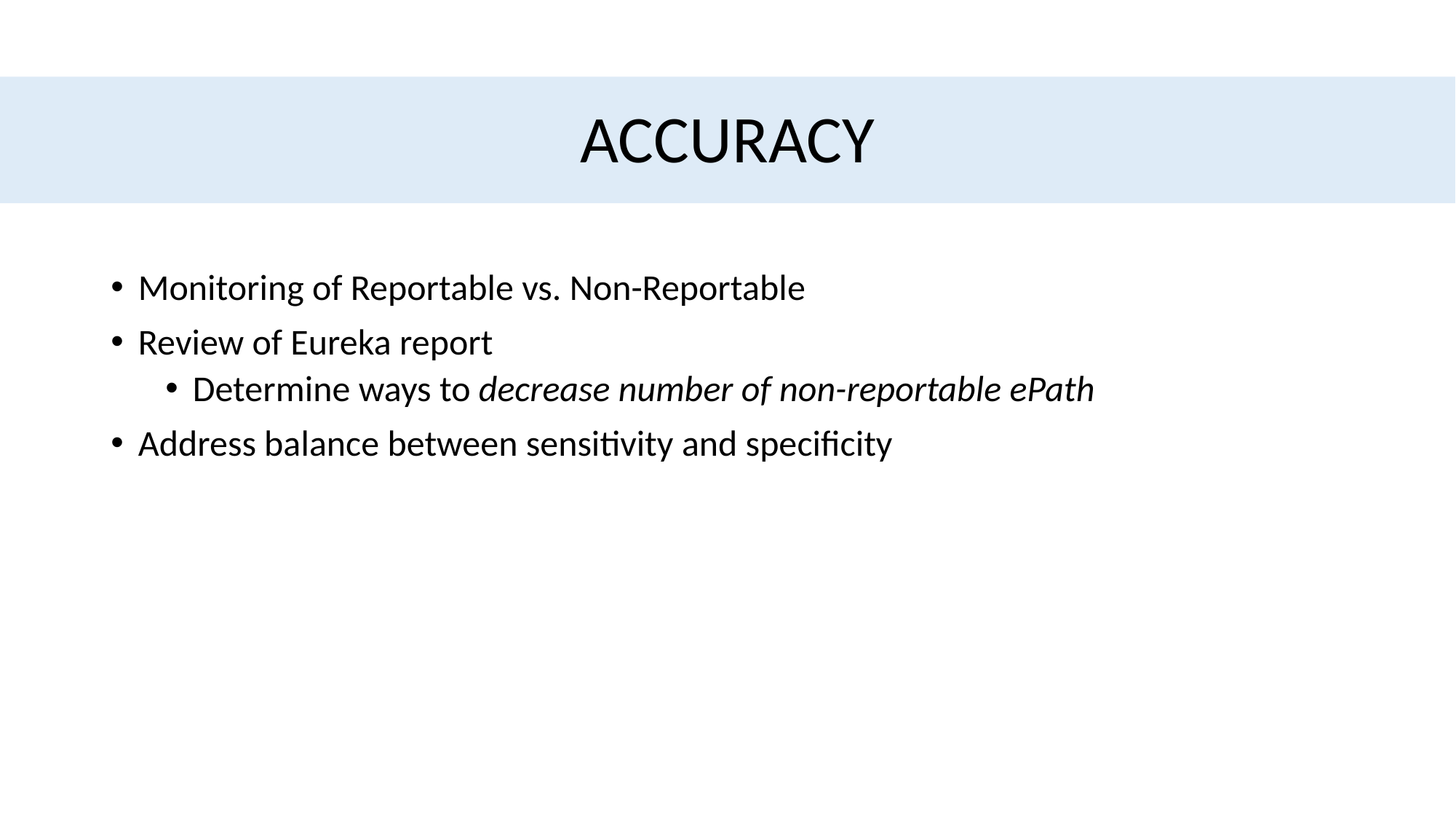

accuracy

Monitoring of Reportable vs. Non-Reportable
Review of Eureka report
Determine ways to decrease number of non-reportable ePath
Address balance between sensitivity and specificity